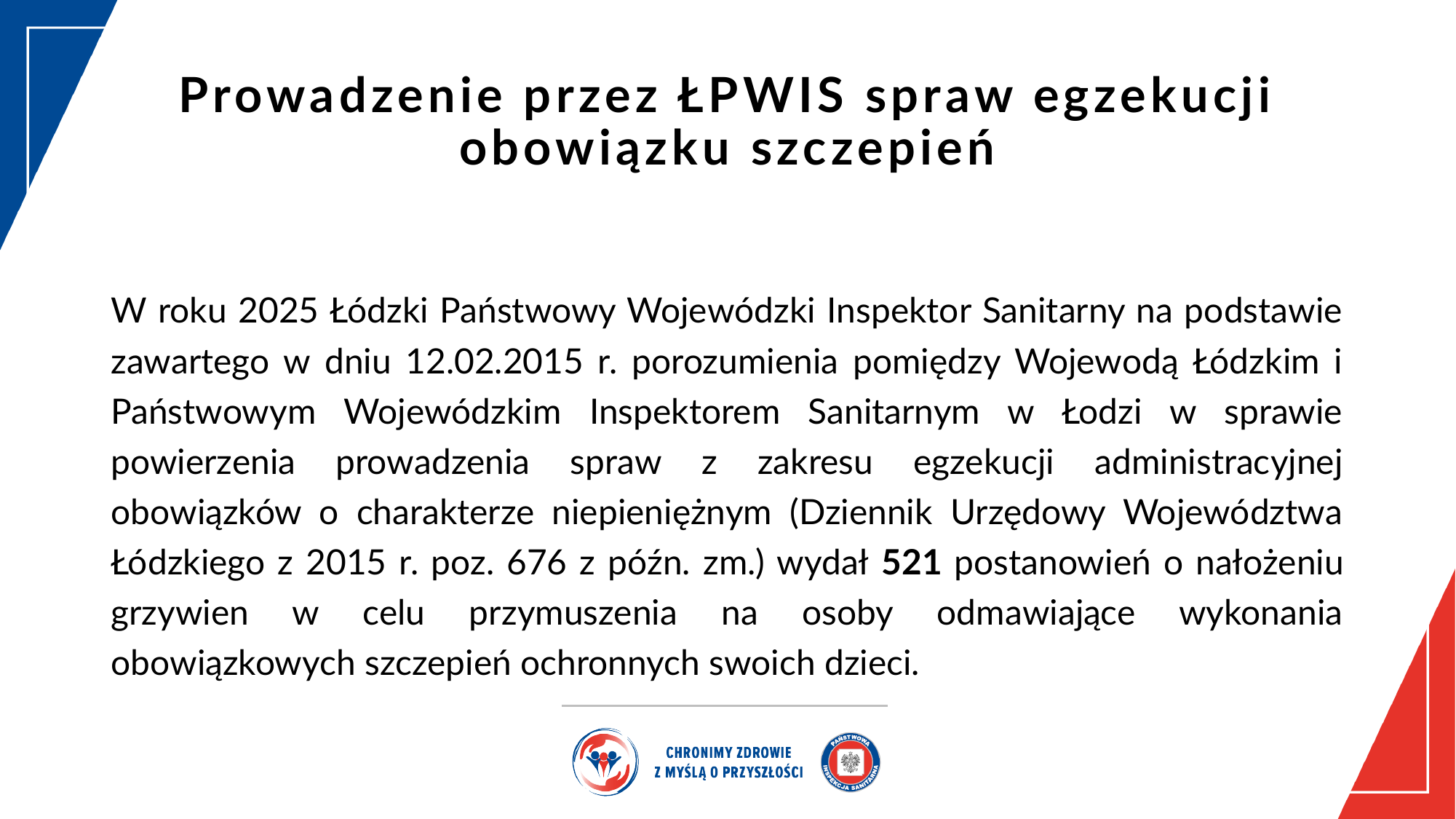

# Prowadzenie przez ŁPWIS spraw egzekucji obowiązku szczepień

W roku 2025 Łódzki Państwowy Wojewódzki Inspektor Sanitarny na podstawie zawartego w dniu 12.02.2015 r. porozumienia pomiędzy Wojewodą Łódzkim i Państwowym Wojewódzkim Inspektorem Sanitarnym w Łodzi w sprawie powierzenia prowadzenia spraw z zakresu egzekucji administracyjnej obowiązków o charakterze niepieniężnym (Dziennik Urzędowy Województwa Łódzkiego z 2015 r. poz. 676 z późn. zm.) wydał 521 postanowień o nałożeniu grzywien w celu przymuszenia na osoby odmawiające wykonania obowiązkowych szczepień ochronnych swoich dzieci.